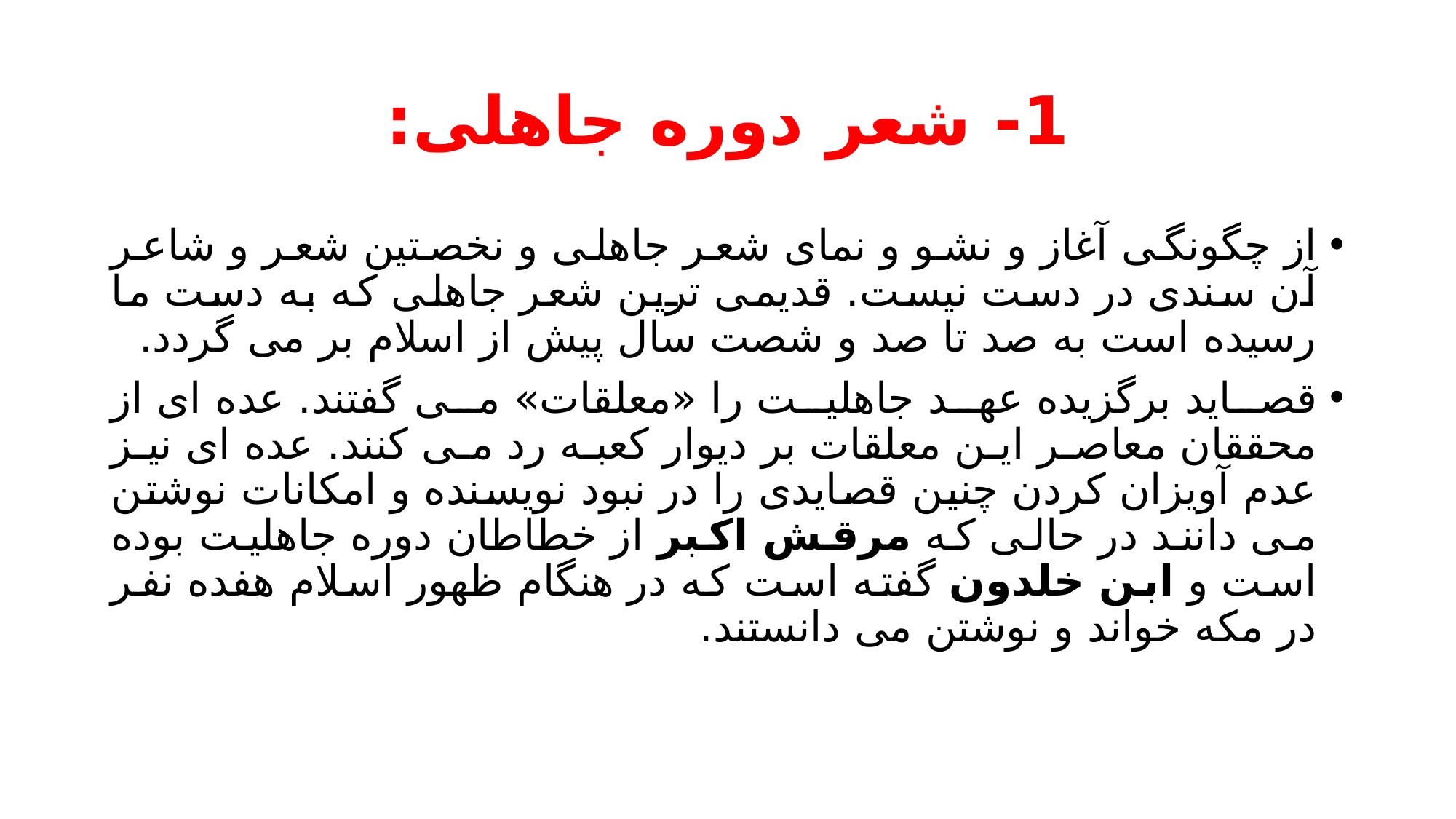

# 1- شعر دوره جاهلی:
از چگونگی آغاز و نشو و نمای شعر جاهلی و نخصتین شعر و شاعر آن سندی در دست نیست. قدیمی ترین شعر جاهلی که به دست ما رسیده است به صد تا صد و شصت سال پیش از اسلام بر می گردد.
قصاید برگزیده عهد جاهلیت را «معلقات» می گفتند. عده ای از محققان معاصر این معلقات بر دیوار کعبه رد می کنند. عده ای نیز عدم آویزان کردن چنین قصایدی را در نبود نویسنده و امکانات نوشتن می دانند در حالی که مرقش اکبر از خطاطان دوره جاهلیت بوده است و ابن خلدون گفته است که در هنگام ظهور اسلام هفده نفر در مکه خواند و نوشتن می دانستند.